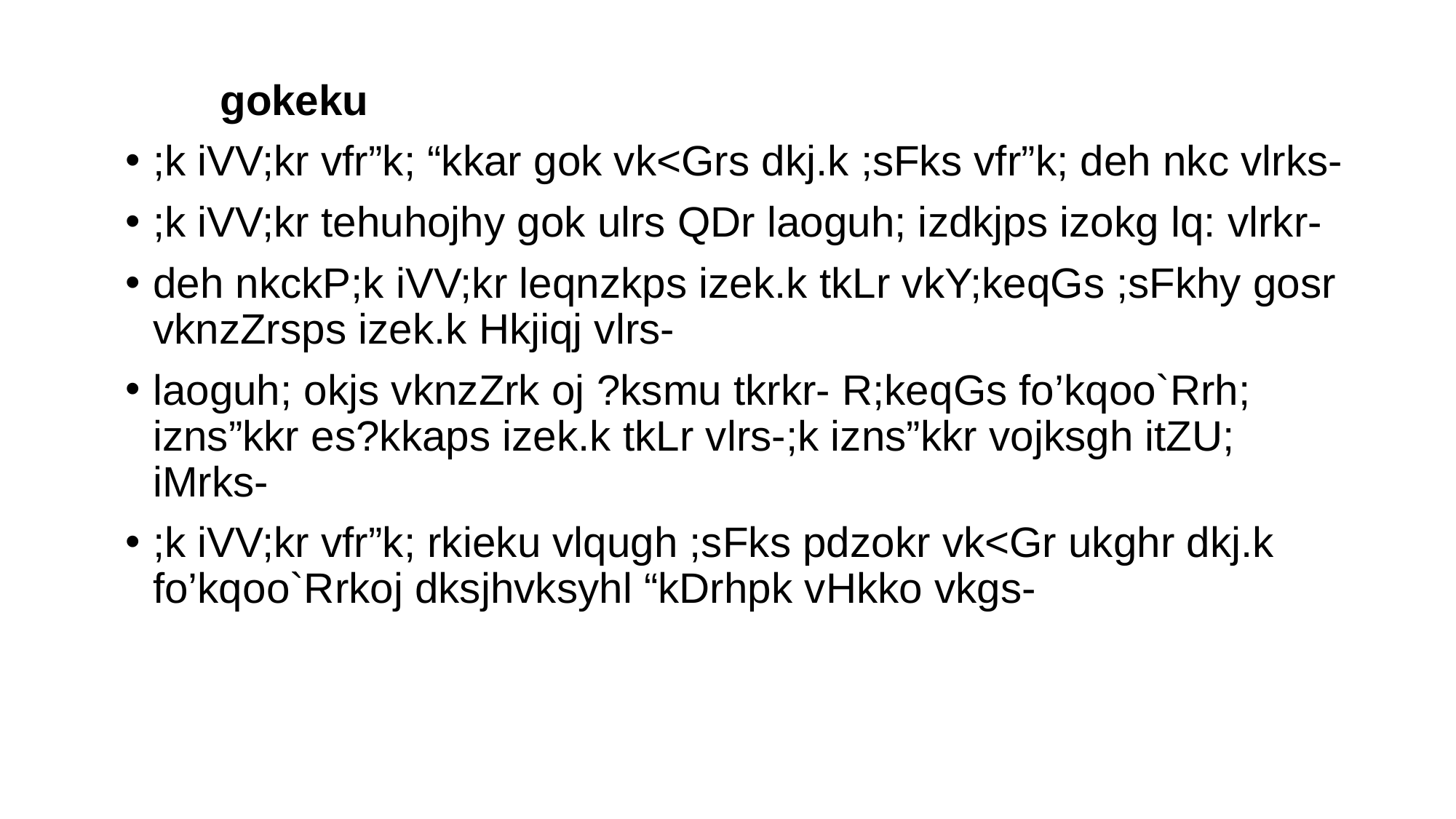

gokeku
;k iVV;kr vfr”k; “kkar gok vk<Grs dkj.k ;sFks vfr”k; deh nkc vlrks-
;k iVV;kr tehuhojhy gok ulrs QDr laoguh; izdkjps izokg lq: vlrkr-
deh nkckP;k iVV;kr leqnzkps izek.k tkLr vkY;keqGs ;sFkhy gosr vknzZrsps izek.k Hkjiqj vlrs-
laoguh; okjs vknzZrk oj ?ksmu tkrkr- R;keqGs fo’kqoo`Rrh; izns”kkr es?kkaps izek.k tkLr vlrs-;k izns”kkr vojksgh itZU; iMrks-
;k iVV;kr vfr”k; rkieku vlqugh ;sFks pdzokr vk<Gr ukghr dkj.k fo’kqoo`Rrkoj dksjhvksyhl “kDrhpk vHkko vkgs-